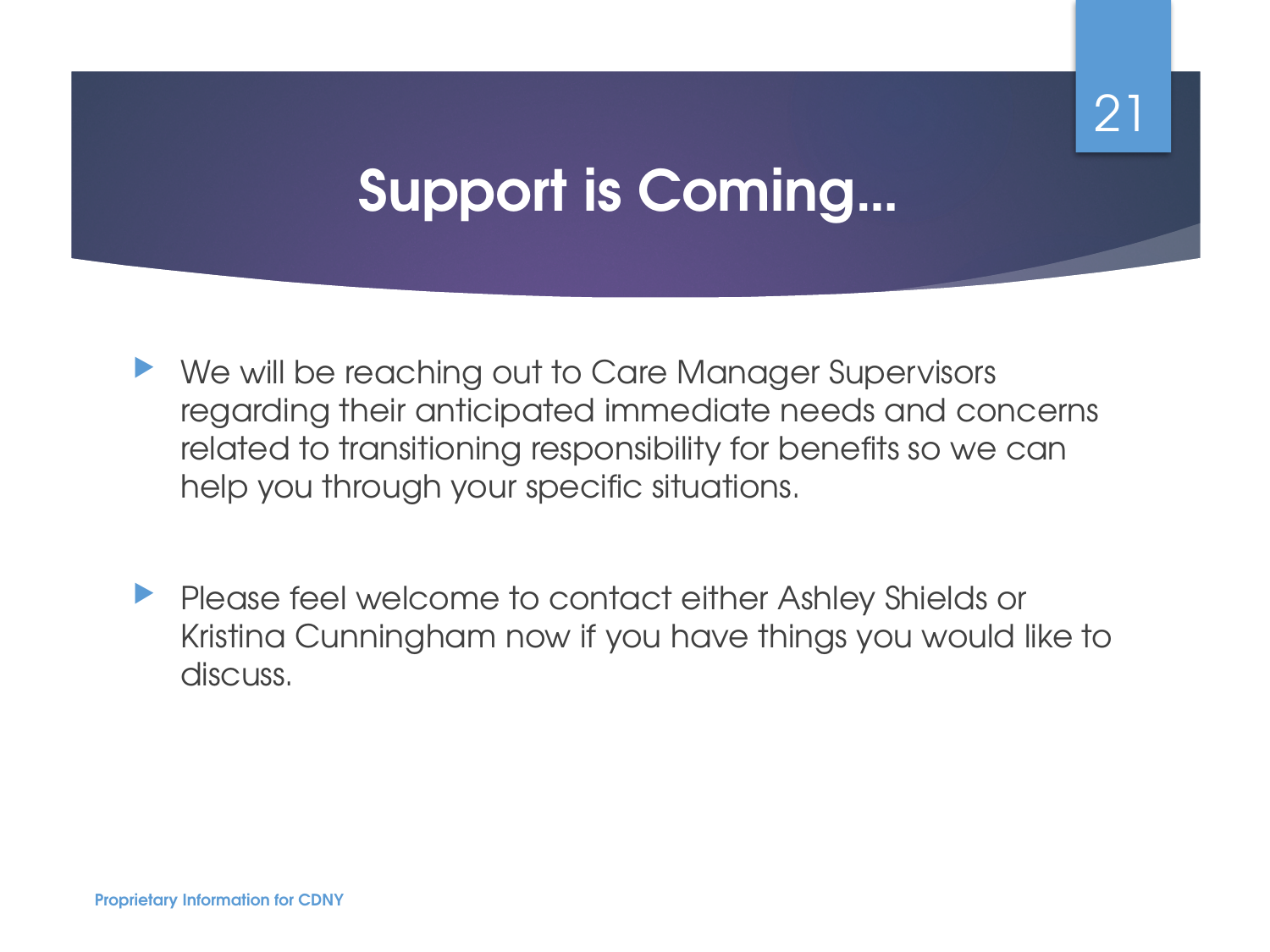

21
# Support is Coming…
We will be reaching out to Care Manager Supervisors regarding their anticipated immediate needs and concerns related to transitioning responsibility for benefits so we can help you through your specific situations.

Please feel welcome to contact either Ashley Shields or Kristina Cunningham now if you have things you would like to discuss.

Proprietary Information for CDNY